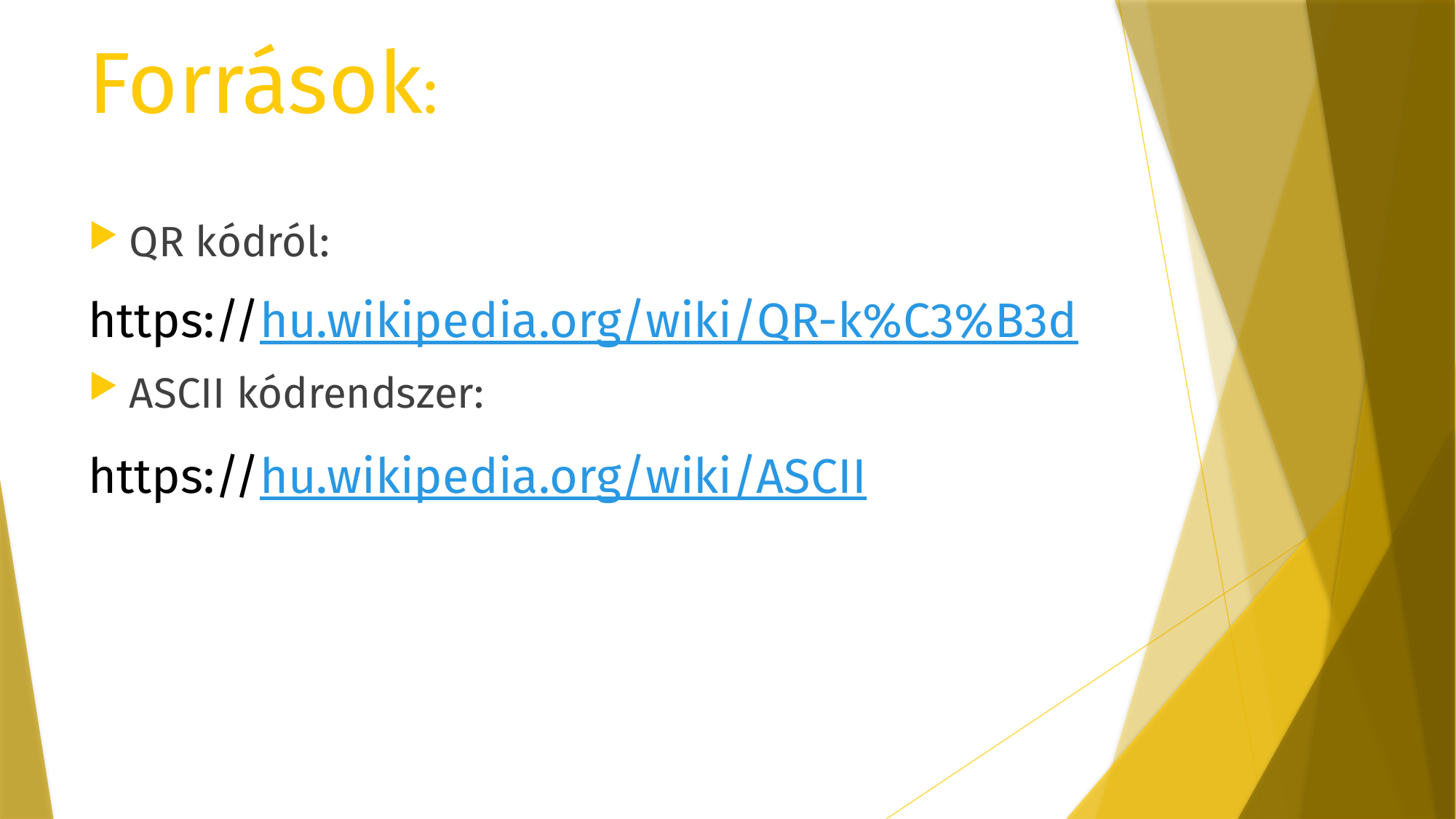

Források:
QR kódról:
https://hu.wikipedia.org/wiki/QR-k%C3%B3d
ASCII kódrendszer:
https://hu.wikipedia.org/wiki/ASCII